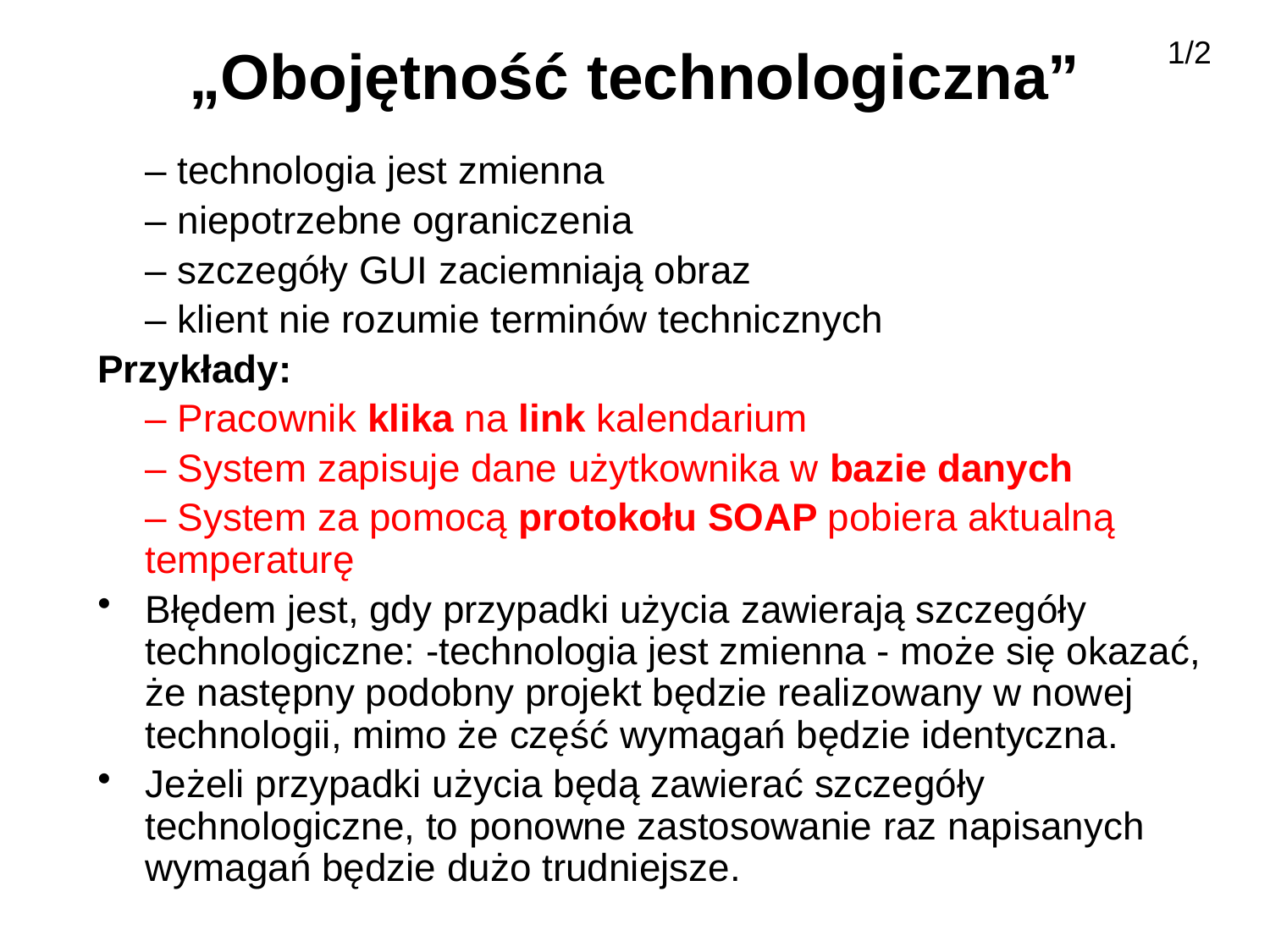

1/2
# „Obojętność technologiczna”
	– technologia jest zmienna
	– niepotrzebne ograniczenia
	– szczegóły GUI zaciemniają obraz
	– klient nie rozumie terminów technicznych
Przykłady:
	– Pracownik klika na link kalendarium
	– System zapisuje dane użytkownika w bazie danych
	– System za pomocą protokołu SOAP pobiera aktualną temperaturę
Błędem jest, gdy przypadki użycia zawierają szczegóły technologiczne: -technologia jest zmienna - może się okazać, że następny podobny projekt będzie realizowany w nowej technologii, mimo że część wymagań będzie identyczna.
Jeżeli przypadki użycia będą zawierać szczegóły technologiczne, to ponowne zastosowanie raz napisanych wymagań będzie dużo trudniejsze.